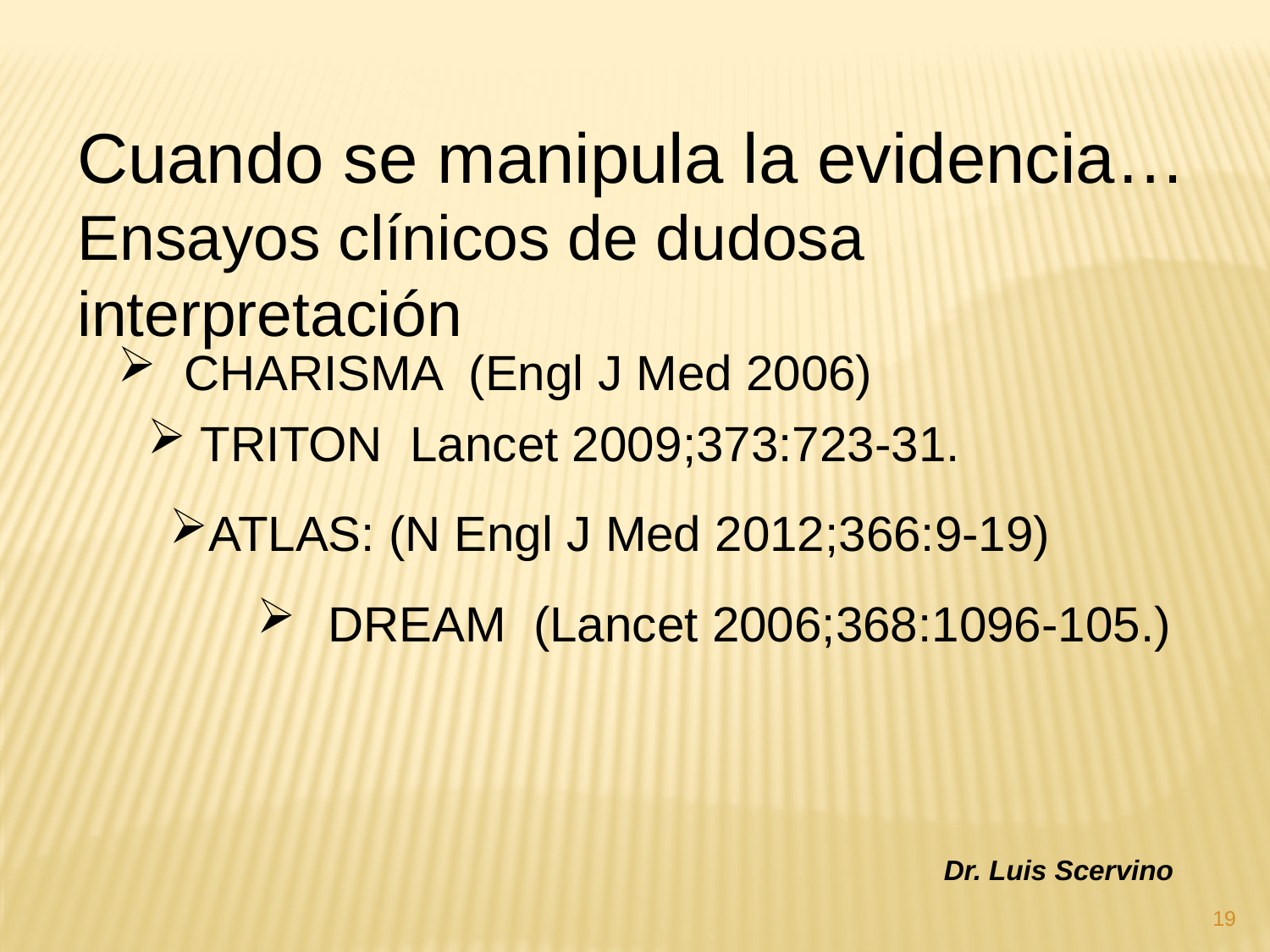

Cuando se manipula la evidencia…
Ensayos clínicos de dudosa interpretación

  CHARISMA  (Engl J Med 2006)

 TRITON  Lancet 2009;373:723-31.
ATLAS: (N Engl J Med 2012;366:9-19)
DREAM  (Lancet 2006;368:1096-105.)
Dr. Luis Scervino
19